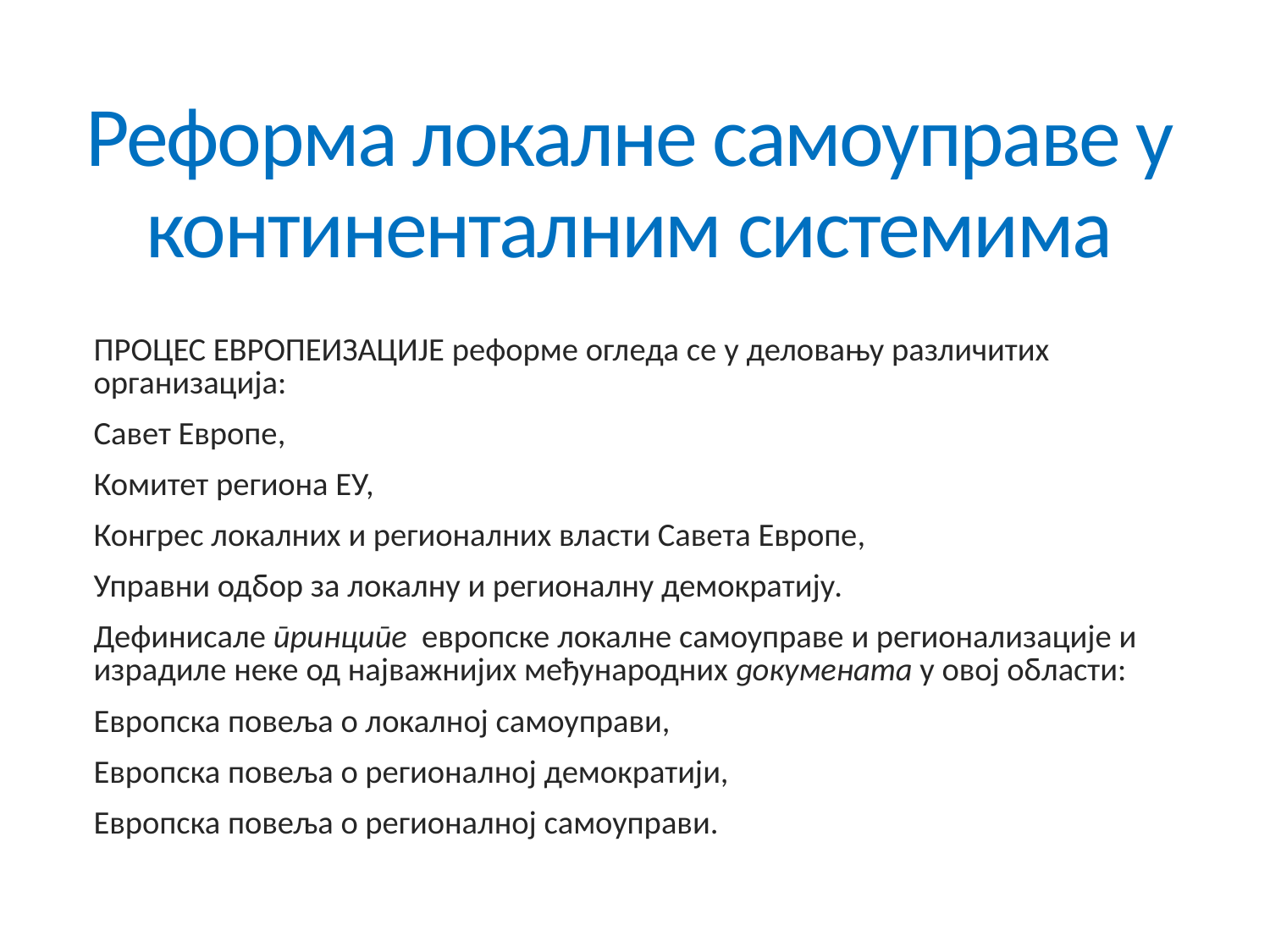

# Реформа локалне самоуправе у континенталним системима
ПРОЦЕС ЕВРОПЕИЗАЦИЈЕ реформе огледа се у деловању различитих организација:
Савет Европе,
Комитет региона ЕУ,
Конгрес локалних и регионалних власти Савета Европе,
Управни одбор за локалну и регионалну демократију.
Дефинисале принципе  европске локалне самоуправе и регионализације и израдиле неке од најважнијих међународних докумената у овој области:
Европска повеља о локалној самоуправи,
Европска повеља о регионалној демократији,
Европска повеља о регионалној самоуправи.